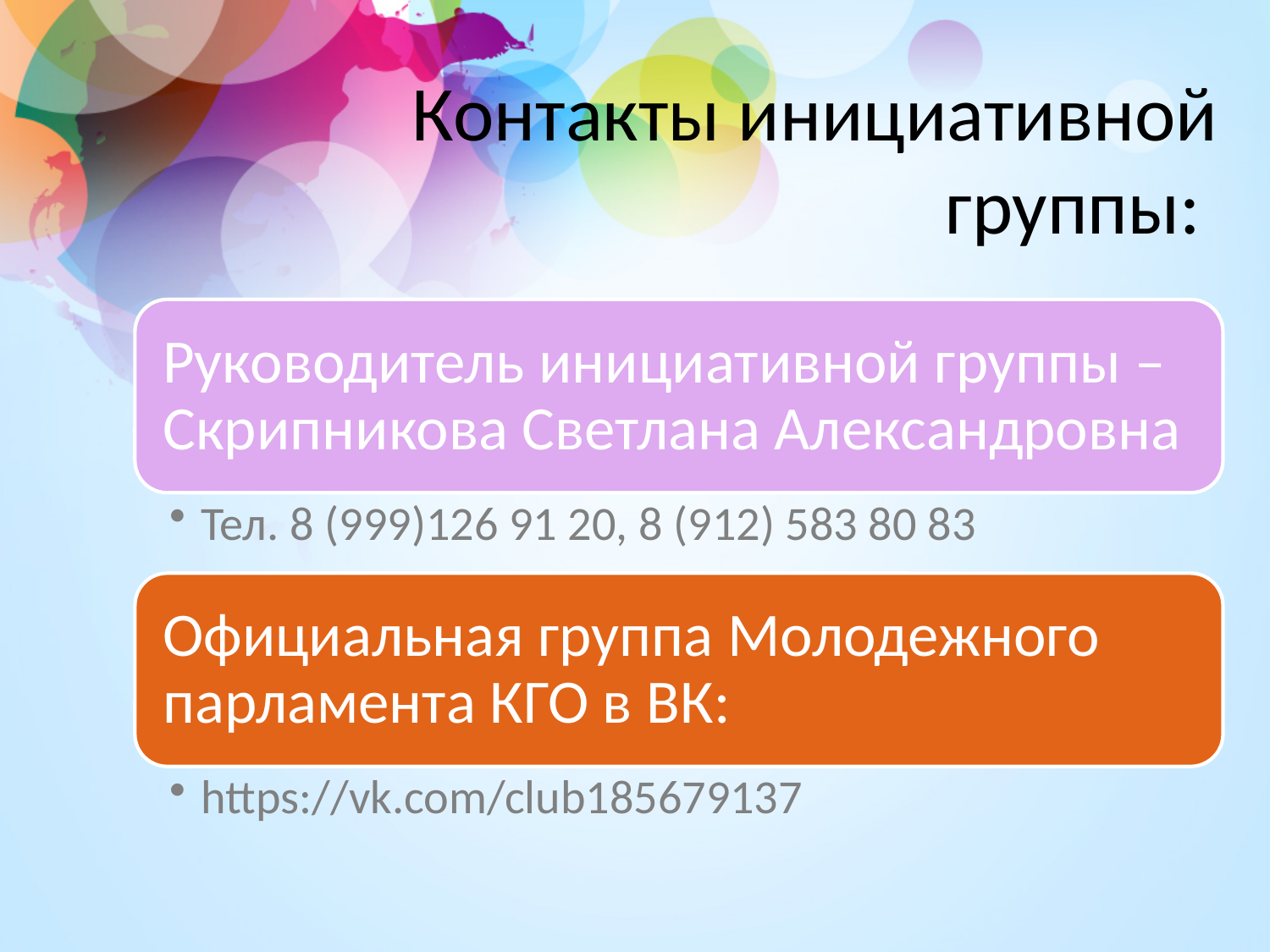

# Контакты инициативной группы:
Руководитель инициативной группы – Скрипникова Светлана Александровна
Тел. 8 (999)126 91 20, 8 (912) 583 80 83
Официальная группа Молодежного парламента КГО в ВК:
https://vk.com/club185679137